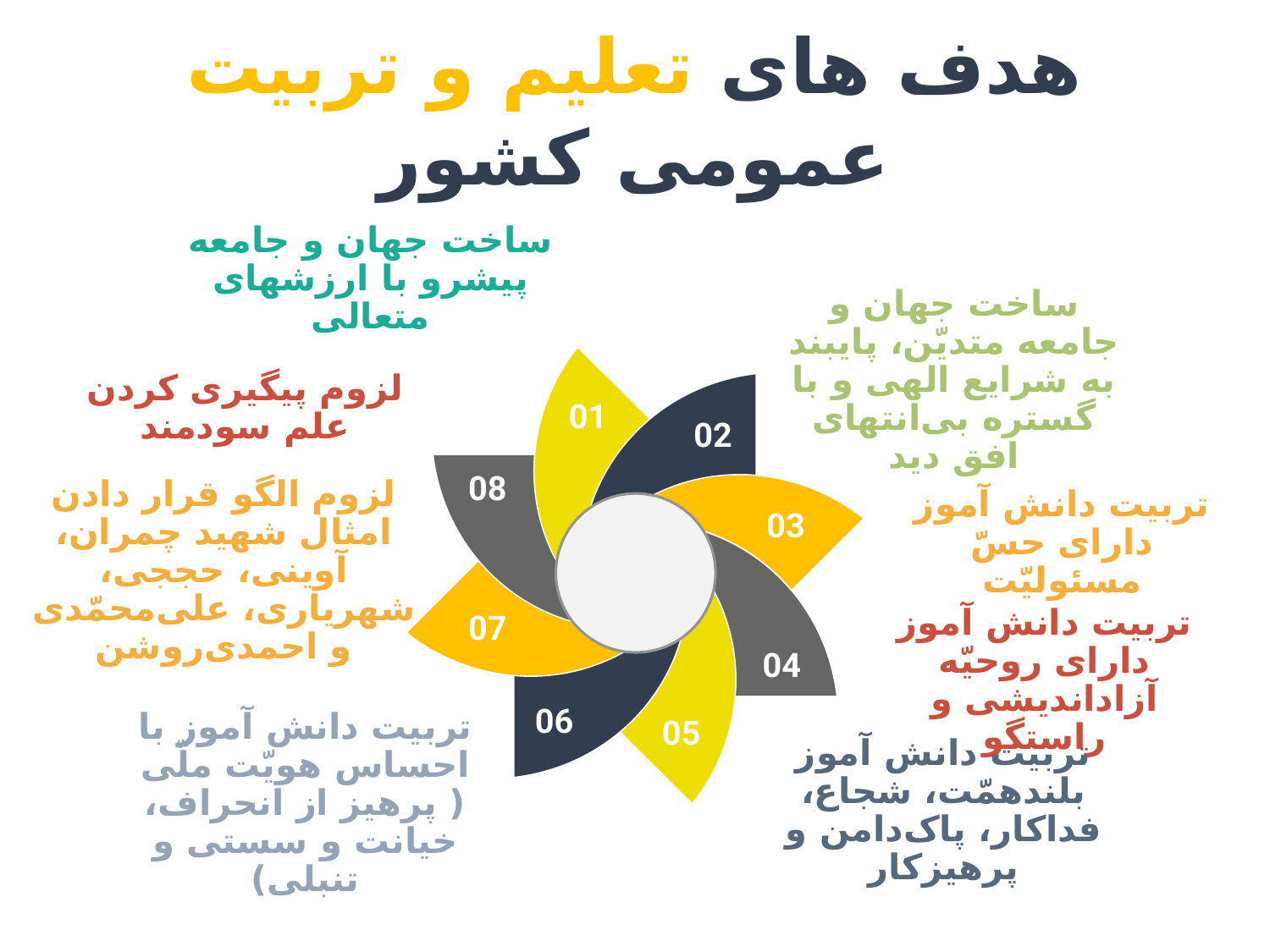

# هدف های تعلیم و تربیت عمومی کشور
ساخت جهان و جامعه‌ پیشرو با ارزشهای متعالی
ساخت جهان و جامعه متدیّن، پایبند به شرایع الهی و با گستره‌ بی‌انتهای افق دید

لزوم پیگیری کردن علم سودمند

01
02

08
لزوم الگو قرار دادن امثال شهید چمران، آوینی، حججی، شهریاری، علی‌محمّدی و احمدی‌روشن
تربیت دانش آموز دارای حسّ مسئولیّت

03

07
تربیت دانش آموز دارای روحیّه آزاداندیشی و راستگو
04
06
05
تربیت دانش آموز با احساس هویّت ملّی ( پرهیز از انحراف، خیانت و سستی و تنبلی)
تربیت دانش آموز بلندهمّت، شجاع، فداکار، پاک‌دامن و پرهیزکار